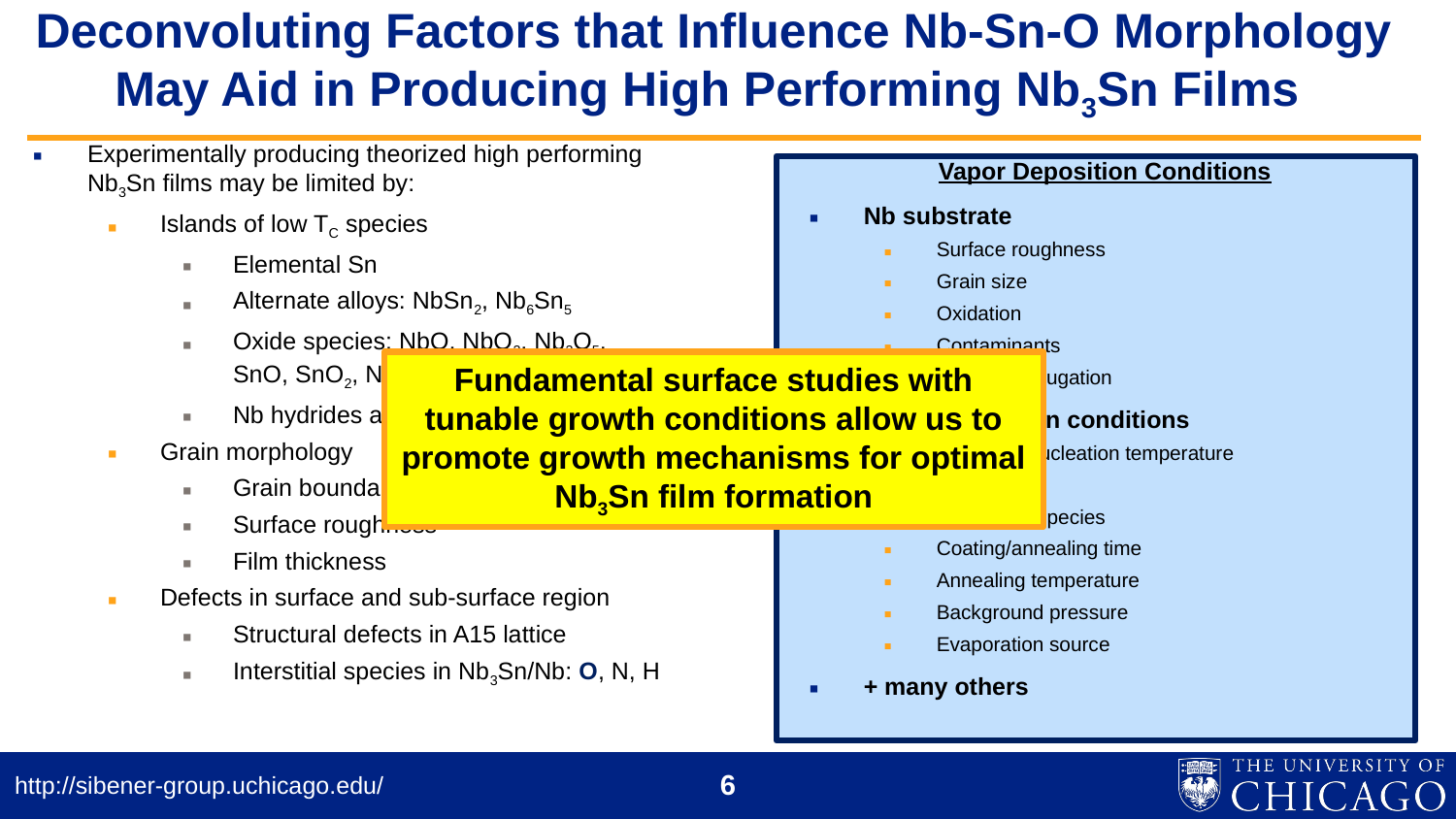

# Deconvoluting Factors that Influence Nb-Sn-O Morphology May Aid in Producing High Performing Nb3Sn Films
Experimentally producing theorized high performing Nb3Sn films may be limited by:
Islands of low TC species
Elemental Sn
Alternate alloys: NbSn2, Nb6Sn5
Oxide species: NbO, NbO2, Nb2O5, SnO, SnO2, Nb-Sn-O complexes
Nb hydrides and nitrides
Grain morphology
Grain boundary density and type
Surface roughness
Film thickness
Defects in surface and sub-surface region
Structural defects in A15 lattice
Interstitial species in Nb3Sn/Nb: O, N, H

Vapor Deposition Conditions
Nb substrate
Surface roughness
Grain size
Oxidation
Contaminants
Surface corrugation
Vapor deposition conditions
Substrate nucleation temperature
Sn flux
Nucleation species
Coating/annealing time
Annealing temperature
Background pressure
Evaporation source
+ many others

Fundamental surface studies with tunable growth conditions allow us to promote growth mechanisms for optimal Nb3Sn film formation
6